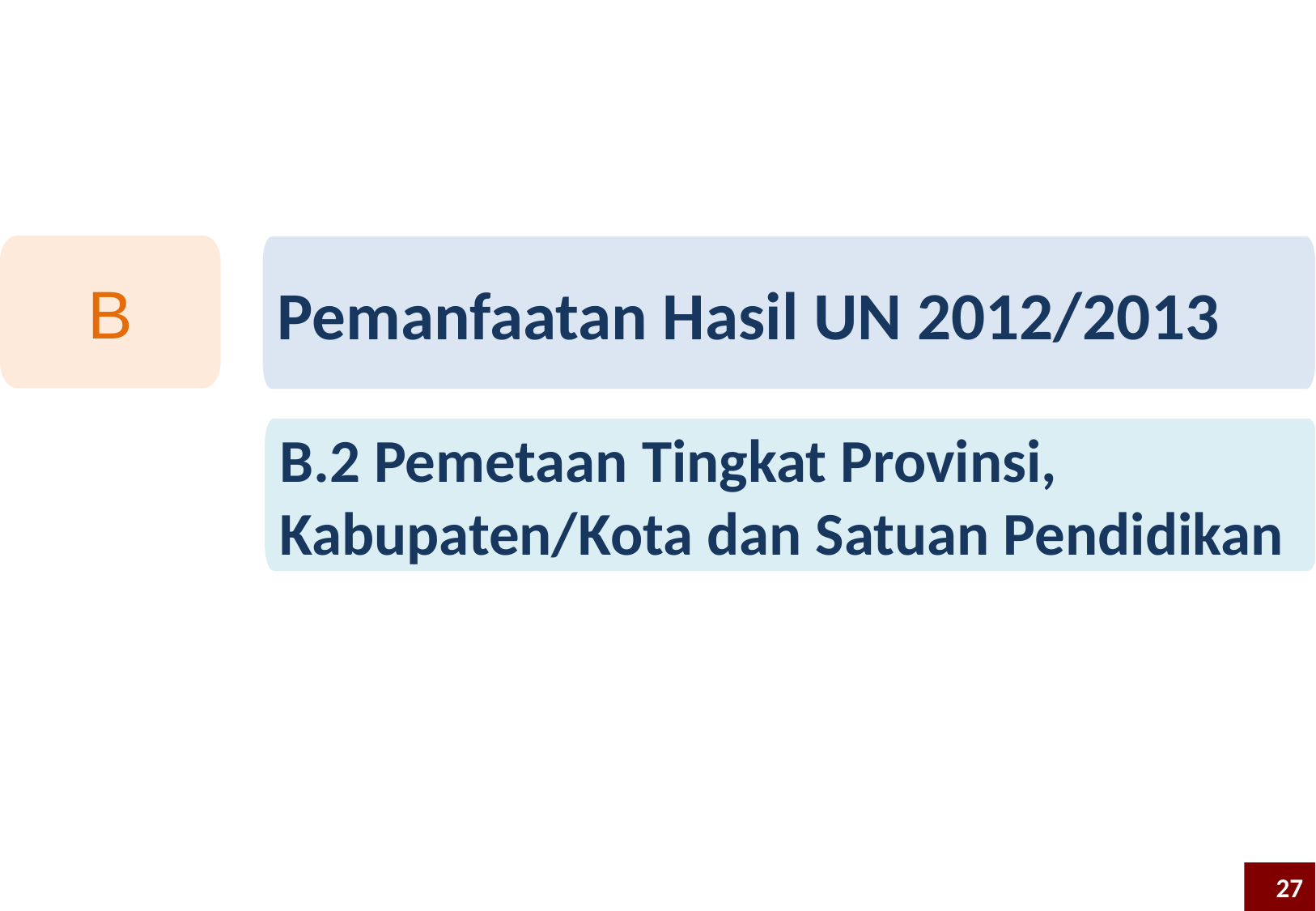

B

Pemanfaatan Hasil UN 2012/2013

B.2 Pemetaan Tingkat Provinsi, Kabupaten/Kota dan Satuan Pendidikan

27